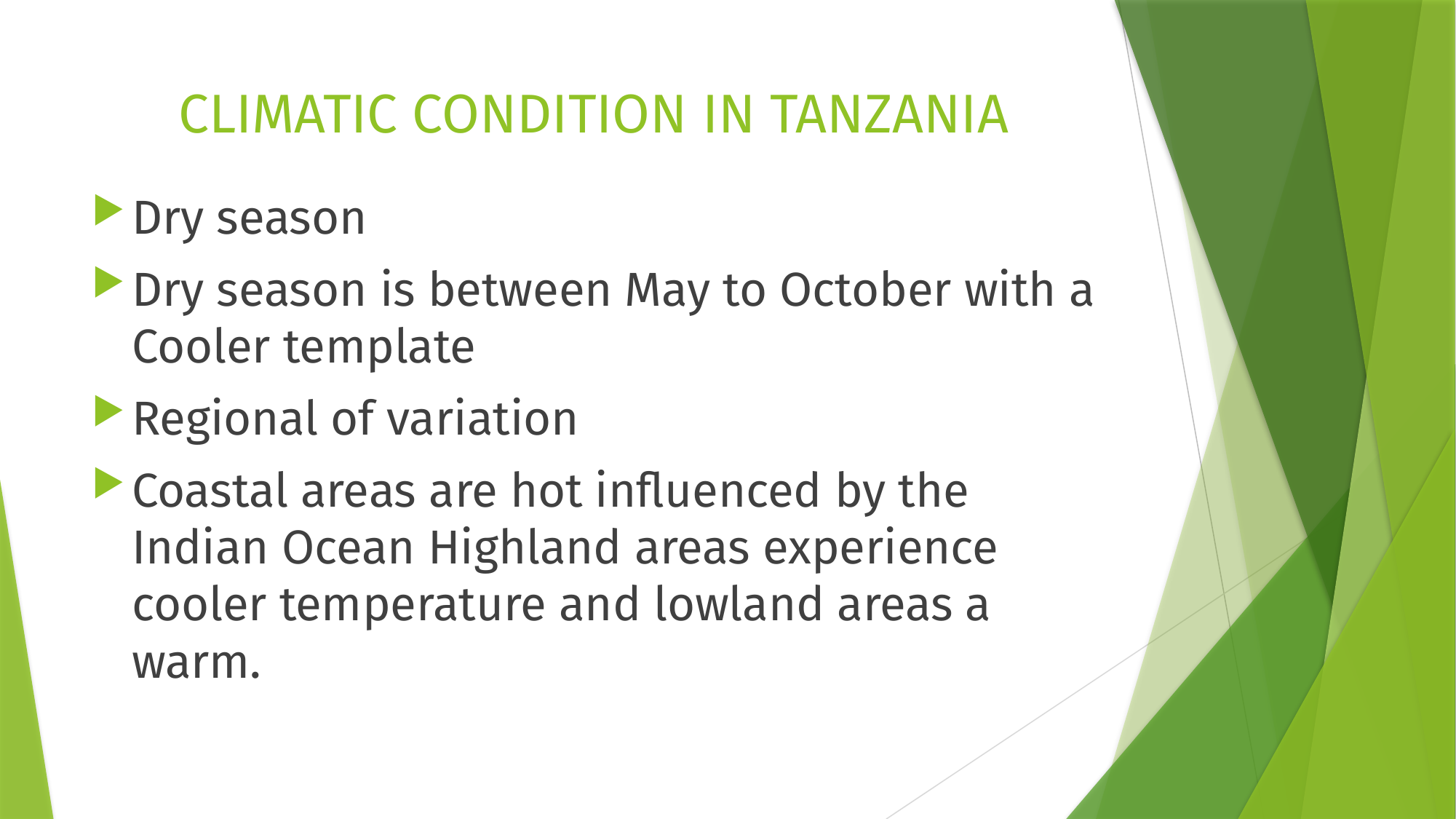

# CLIMATIC CONDITION IN TANZANIA
Dry season
Dry season is between May to October with a Cooler template
Regional of variation
Coastal areas are hot influenced by the Indian Ocean Highland areas experience cooler temperature and lowland areas a warm.